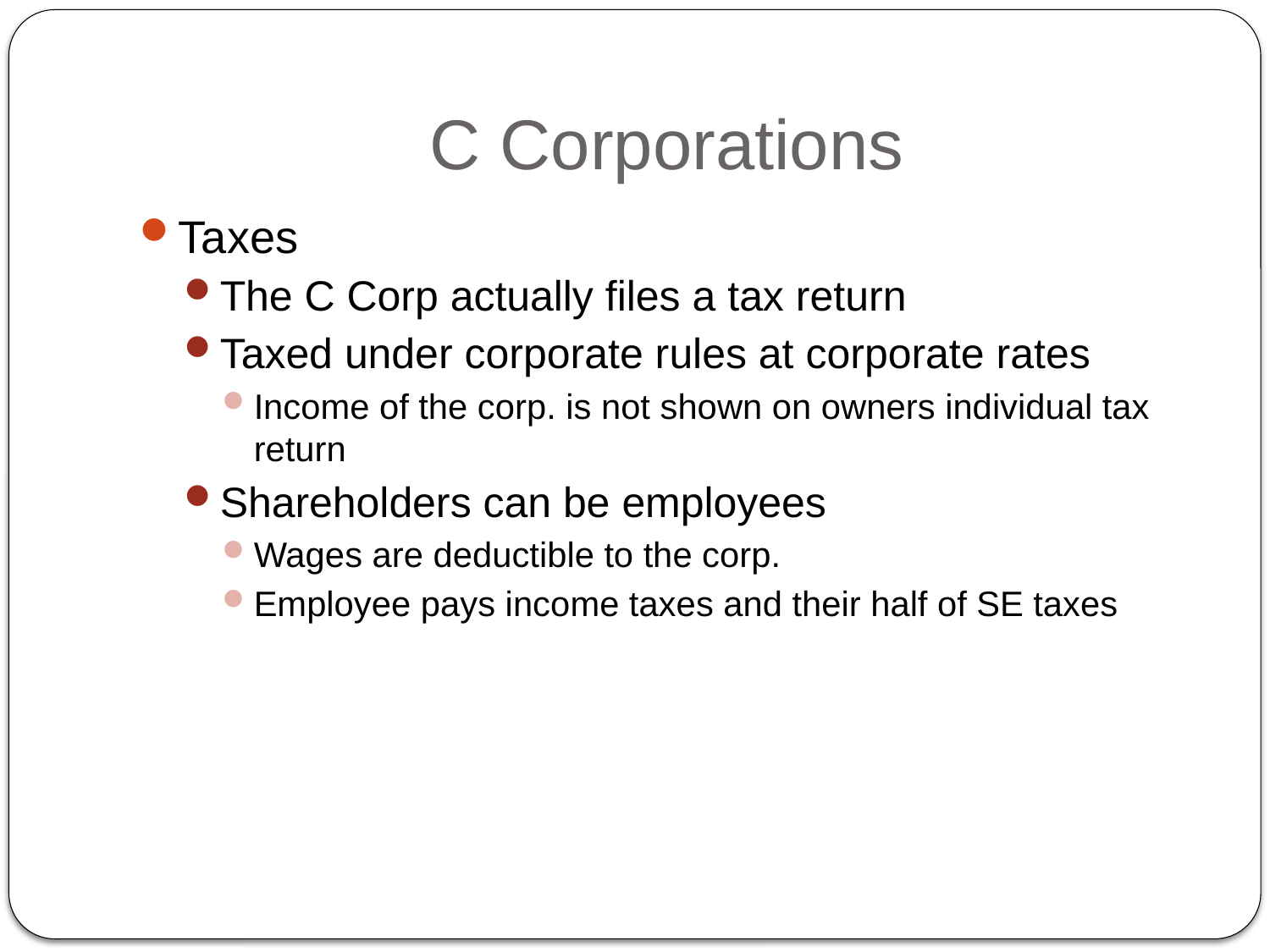

# C Corporations
Taxes
The C Corp actually files a tax return
Taxed under corporate rules at corporate rates
Income of the corp. is not shown on owners individual tax return
Shareholders can be employees
Wages are deductible to the corp.
Employee pays income taxes and their half of SE taxes